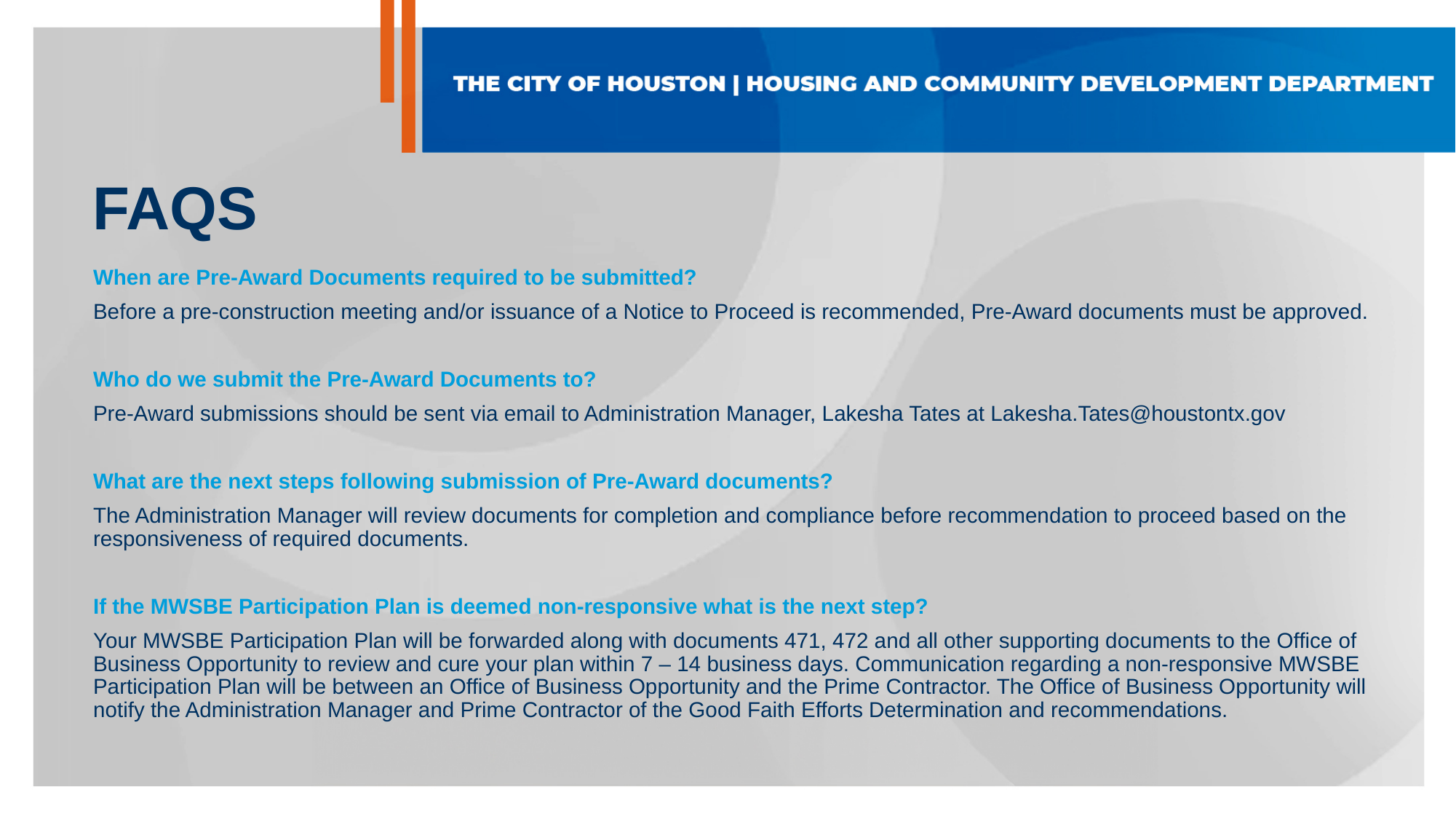

# FAQS
When are Pre-Award Documents required to be submitted?
Before a pre-construction meeting and/or issuance of a Notice to Proceed is recommended, Pre-Award documents must be approved.

Who do we submit the Pre-Award Documents to?
Pre-Award submissions should be sent via email to Administration Manager, Lakesha Tates at Lakesha.Tates@houstontx.gov

What are the next steps following submission of Pre-Award documents?
The Administration Manager will review documents for completion and compliance before recommendation to proceed based on the responsiveness of required documents.

If the MWSBE Participation Plan is deemed non-responsive what is the next step?
Your MWSBE Participation Plan will be forwarded along with documents 471, 472 and all other supporting documents to the Office of Business Opportunity to review and cure your plan within 7 – 14 business days. Communication regarding a non-responsive MWSBE Participation Plan will be between an Office of Business Opportunity and the Prime Contractor. The Office of Business Opportunity will notify the Administration Manager and Prime Contractor of the Good Faith Efforts Determination and recommendations.